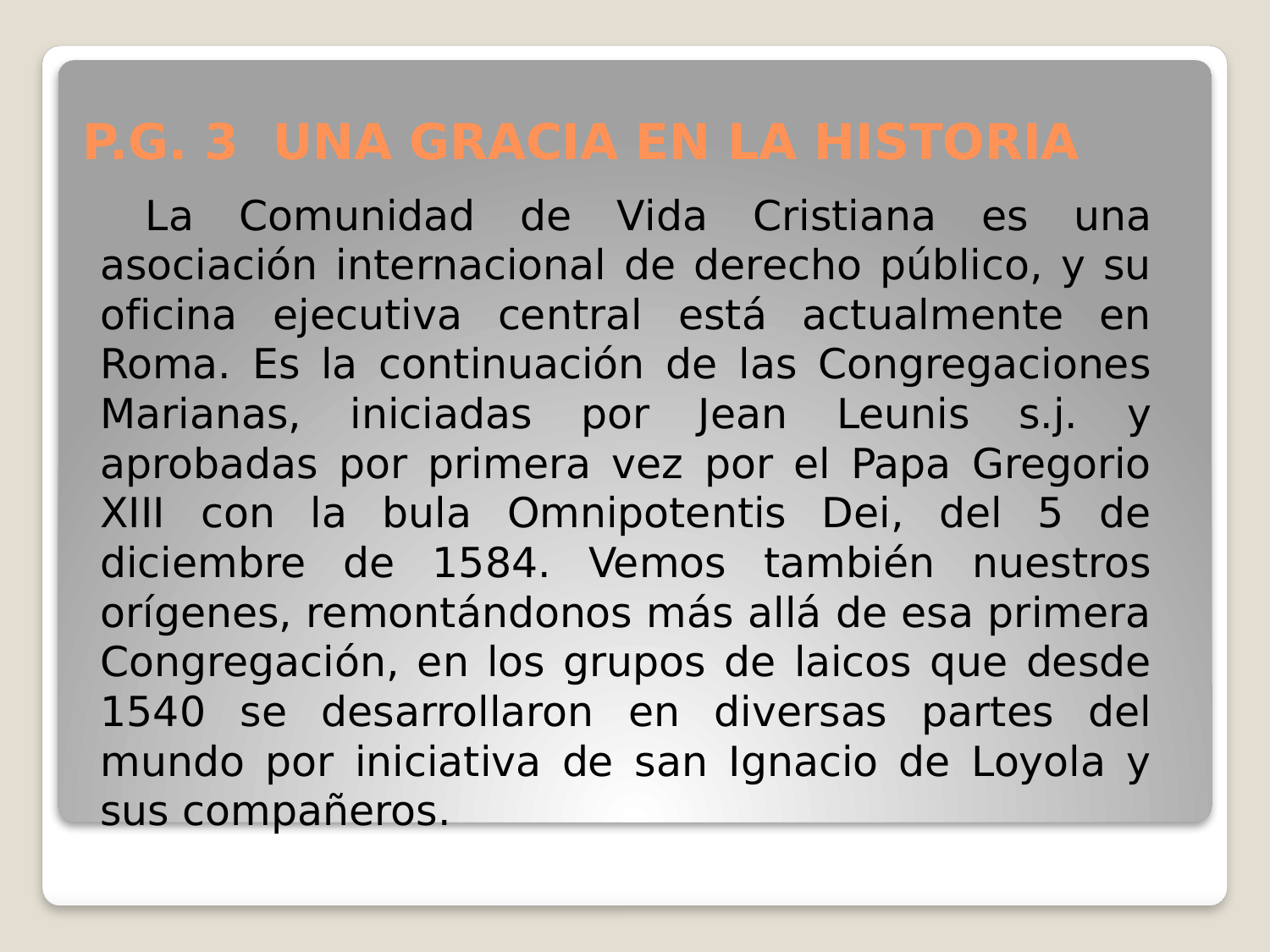

# P.G. 3  UNA GRACIA EN LA HISTORIA
 La Comunidad de Vida Cristiana es una asociación internacional de derecho público, y su oficina ejecutiva central está actualmente en Roma. Es la continuación de las Congregaciones Marianas, iniciadas por Jean Leunis s.j. y aprobadas por primera vez por el Papa Gregorio XIII con la bula Omnipotentis Dei, del 5 de diciembre de 1584. Vemos también nuestros orígenes, remontándonos más allá de esa primera Congregación, en los grupos de laicos que desde 1540 se desarrollaron en diversas partes del mundo por iniciativa de san Ignacio de Loyola y sus compañeros.